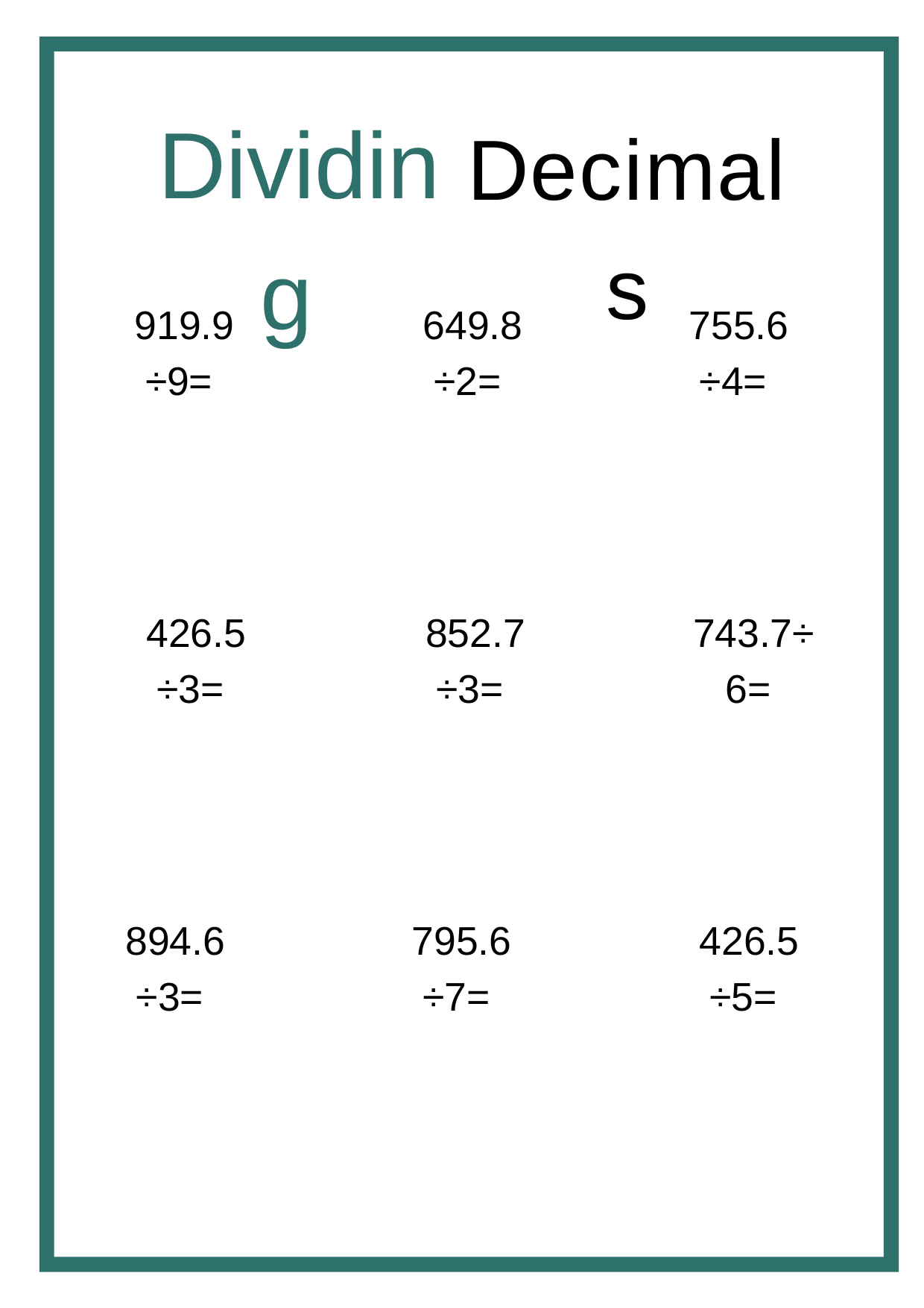

Dividing
Decimals
919.9 ÷9=
649.8 ÷2=
755.6 ÷4=
426.5 ÷3=
852.7 ÷3=
743.7÷6=
894.6 ÷3=
795.6 ÷7=
426.5 ÷5=